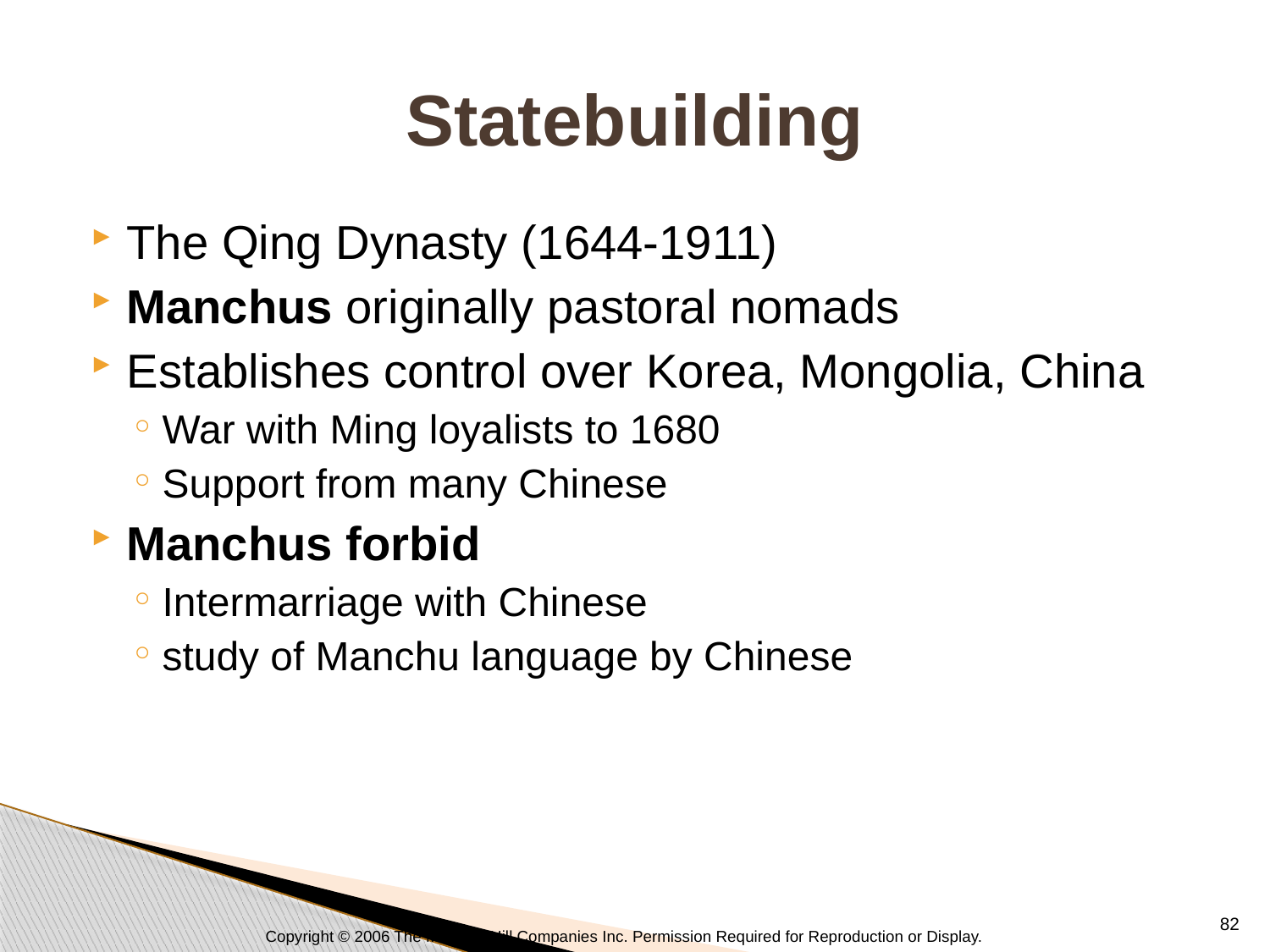

# Statebuilding
The Qing Dynasty (1644-1911)
Manchus originally pastoral nomads
Establishes control over Korea, Mongolia, China
War with Ming loyalists to 1680
Support from many Chinese
Manchus forbid
Intermarriage with Chinese
study of Manchu language by Chinese
82